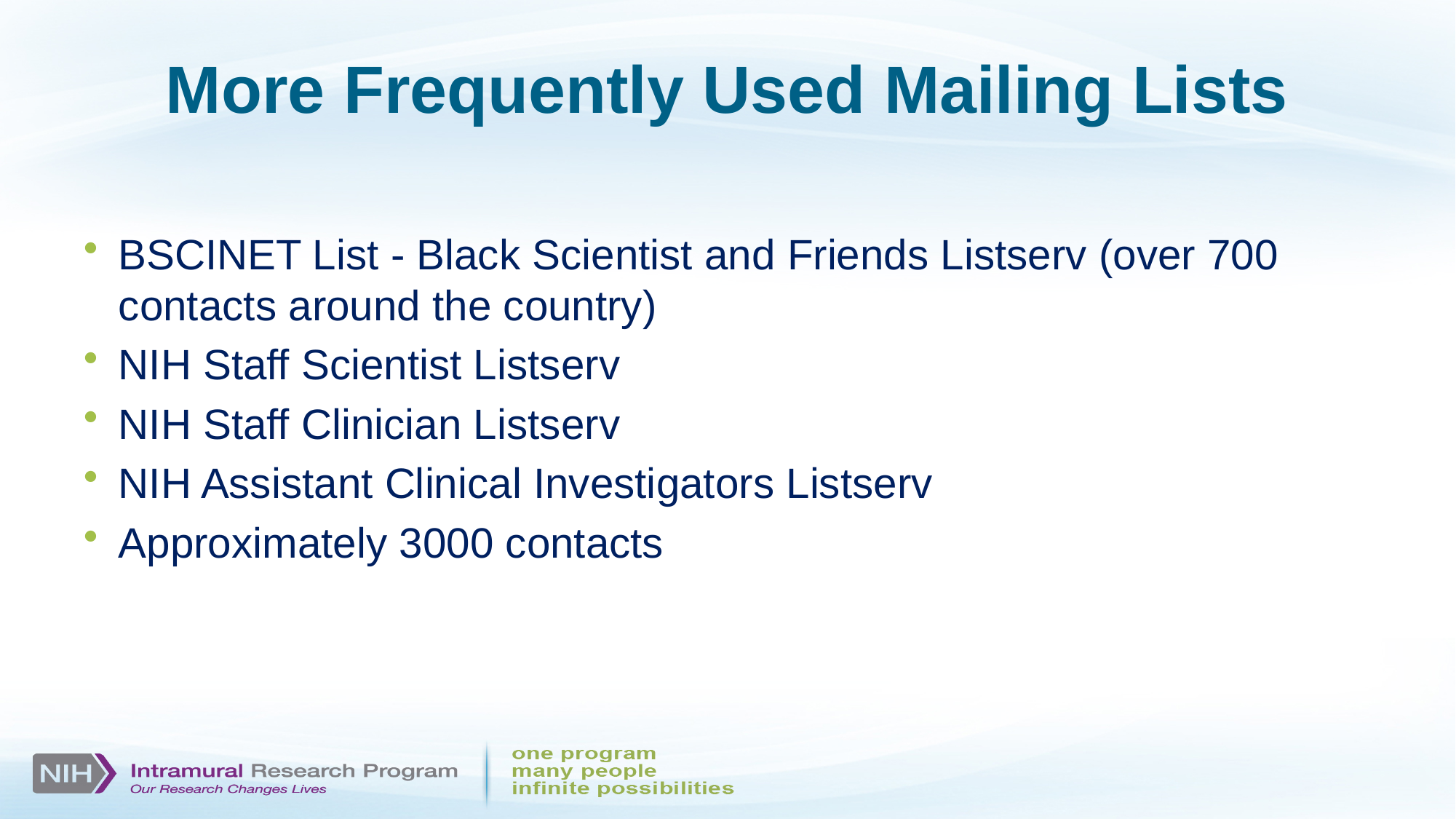

# More Frequently Used Mailing Lists
BSCINET List - Black Scientist and Friends Listserv (over 700 contacts around the country)
NIH Staff Scientist Listserv
NIH Staff Clinician Listserv
NIH Assistant Clinical Investigators Listserv
Approximately 3000 contacts